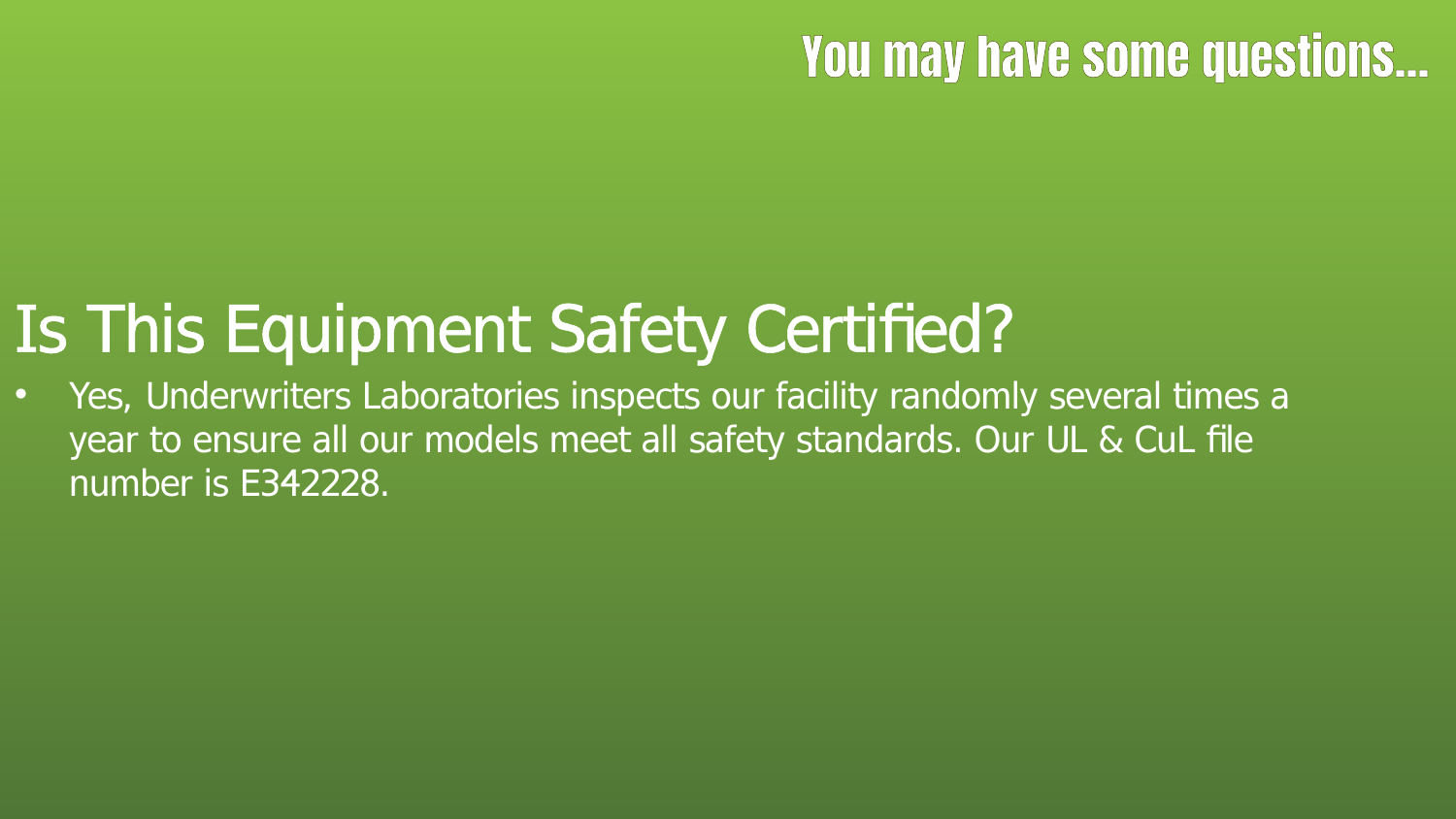

You may have some questions…

Is This Equipment Safety Certified?
Yes, Underwriters Laboratories inspects our facility randomly several times a year to ensure all our models meet all safety standards. Our UL & CuL file number is E342228.